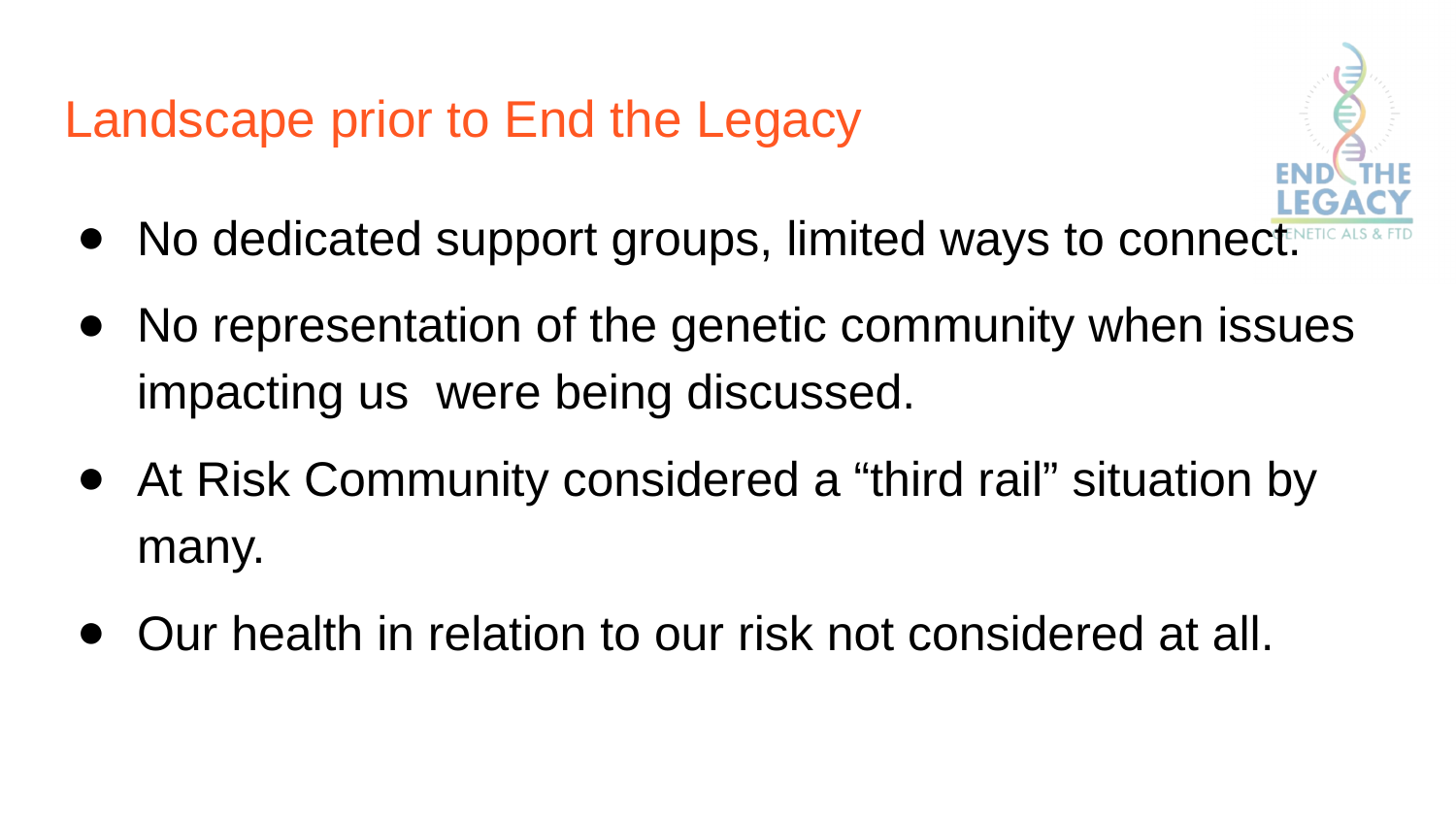

# Landscape prior to End the Legacy
No dedicated support groups, limited ways to connect.
No representation of the genetic community when issues impacting us  were being discussed.
At Risk Community considered a “third rail” situation by many.
Our health in relation to our risk not considered at all.